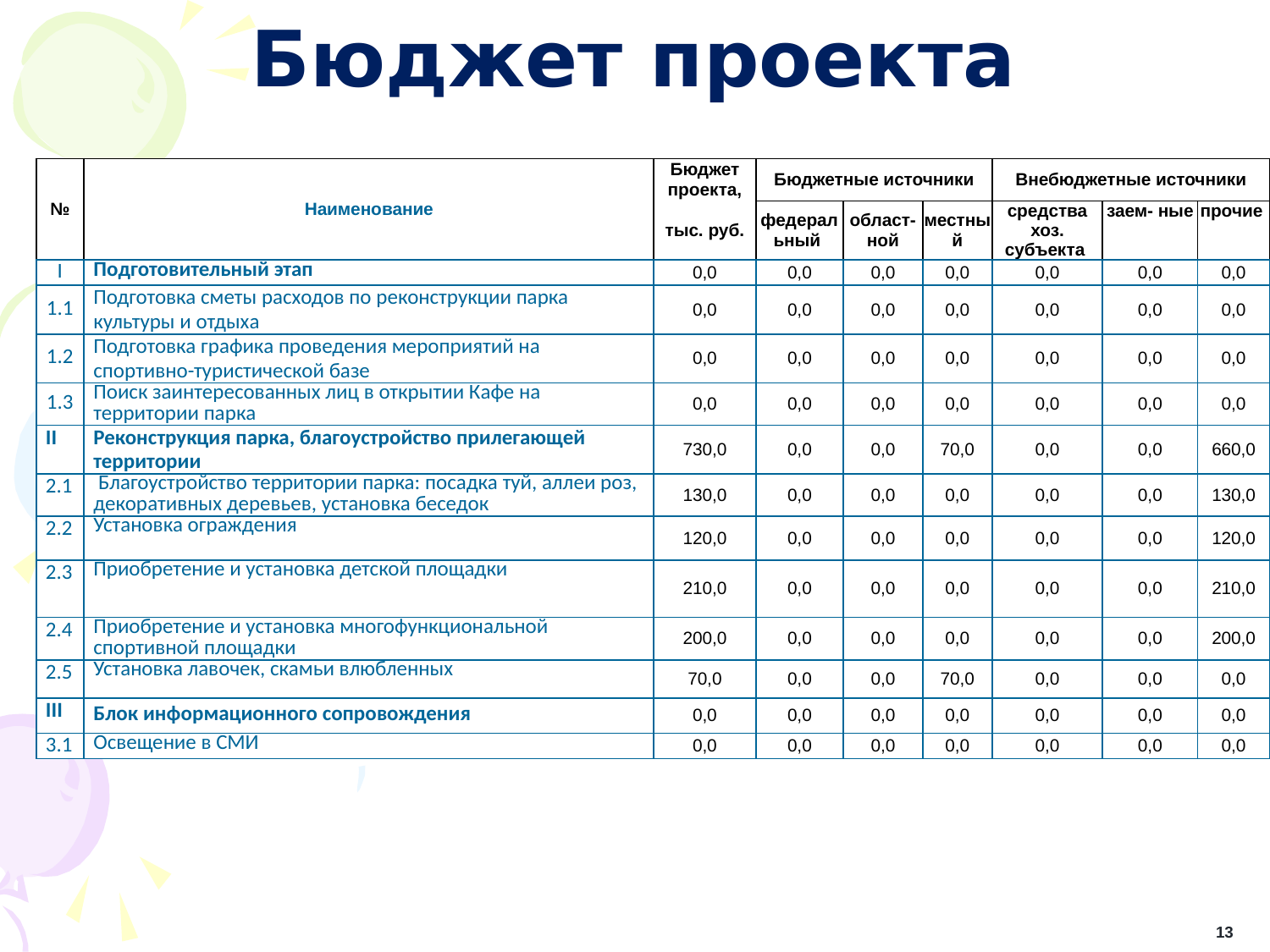

Бюджет проекта
| № | Наименование | Бюджет проекта, | Бюджетные источники |  |  | Внебюджетные источники |  |  |
| --- | --- | --- | --- | --- | --- | --- | --- | --- |
|  |  | тыс. руб. | федеральный | област- ной | местный | средства хоз. субъекта | заем- ные | прочие |
| I | Подготовительный этап | 0,0 | 0,0 | 0,0 | 0,0 | 0,0 | 0,0 | 0,0 |
| 1.1 | Подготовка сметы расходов по реконструкции парка культуры и отдыха | 0,0 | 0,0 | 0,0 | 0,0 | 0,0 | 0,0 | 0,0 |
| 1.2 | Подготовка графика проведения мероприятий на спортивно-туристической базе | 0,0 | 0,0 | 0,0 | 0,0 | 0,0 | 0,0 | 0,0 |
| 1.3 | Поиск заинтересованных лиц в открытии Кафе на территории парка | 0,0 | 0,0 | 0,0 | 0,0 | 0,0 | 0,0 | 0,0 |
| II | Реконструкция парка, благоустройство прилегающей территории | 730,0 | 0,0 | 0,0 | 70,0 | 0,0 | 0,0 | 660,0 |
| 2.1 | Благоустройство территории парка: посадка туй, аллеи роз, декоративных деревьев, установка беседок | 130,0 | 0,0 | 0,0 | 0,0 | 0,0 | 0,0 | 130,0 |
| 2.2 | Установка ограждения | 120,0 | 0,0 | 0,0 | 0,0 | 0,0 | 0,0 | 120,0 |
| 2.3 | Приобретение и установка детской площадки | 210,0 | 0,0 | 0,0 | 0,0 | 0,0 | 0,0 | 210,0 |
| 2.4 | Приобретение и установка многофункциональной спортивной площадки | 200,0 | 0,0 | 0,0 | 0,0 | 0,0 | 0,0 | 200,0 |
| 2.5 | Установка лавочек, скамьи влюбленных | 70,0 | 0,0 | 0,0 | 70,0 | 0,0 | 0,0 | 0,0 |
| III | Блок информационного сопровождения | 0,0 | 0,0 | 0,0 | 0,0 | 0,0 | 0,0 | 0,0 |
| 3.1 | Освещение в СМИ | 0,0 | 0,0 | 0,0 | 0,0 | 0,0 | 0,0 | 0,0 |
13